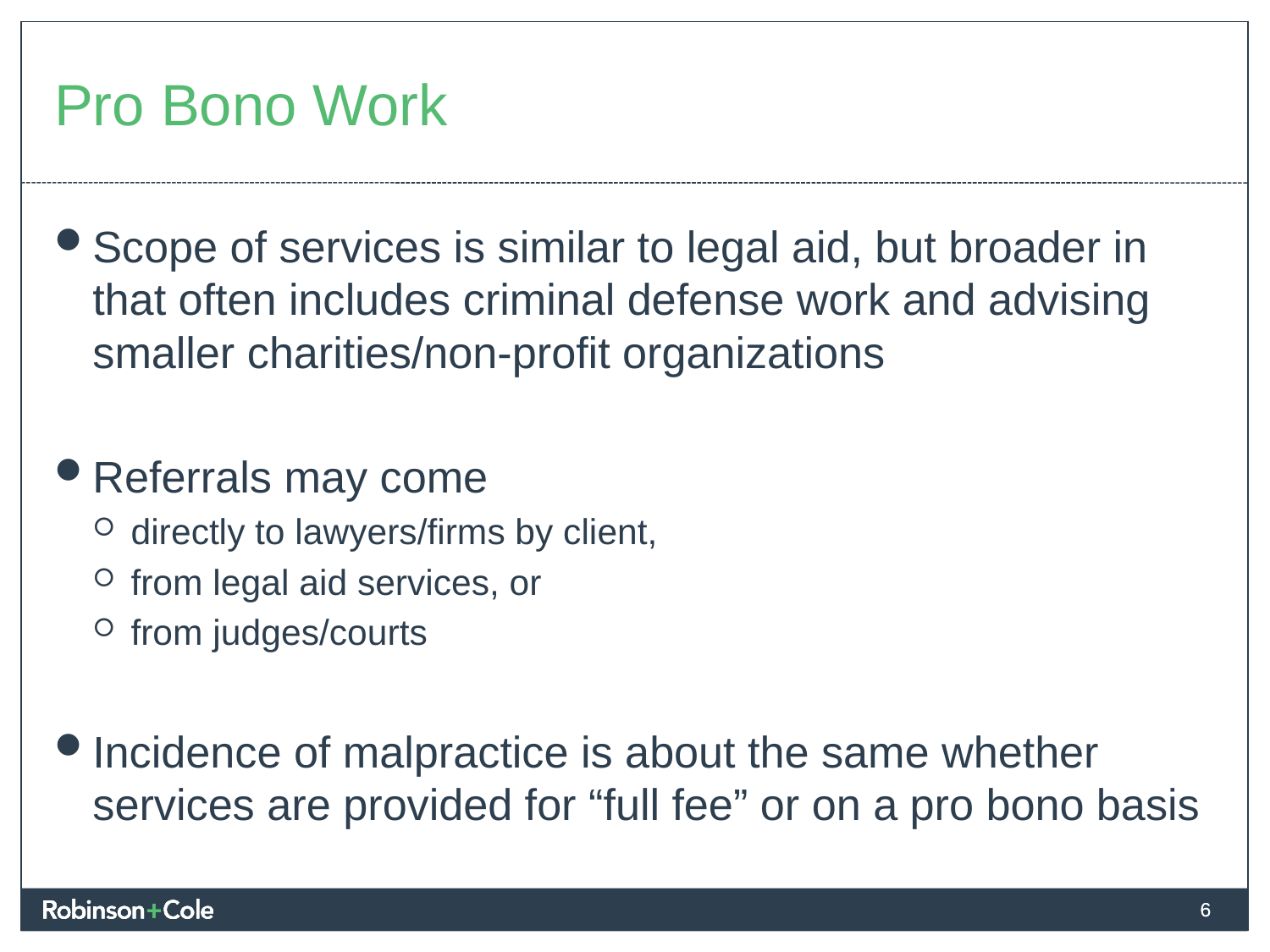

# Pro Bono Work
Scope of services is similar to legal aid, but broader in that often includes criminal defense work and advising smaller charities/non-profit organizations

Referrals may come
directly to lawyers/firms by client,
from legal aid services, or
from judges/courts

Incidence of malpractice is about the same whether services are provided for “full fee” or on a pro bono basis